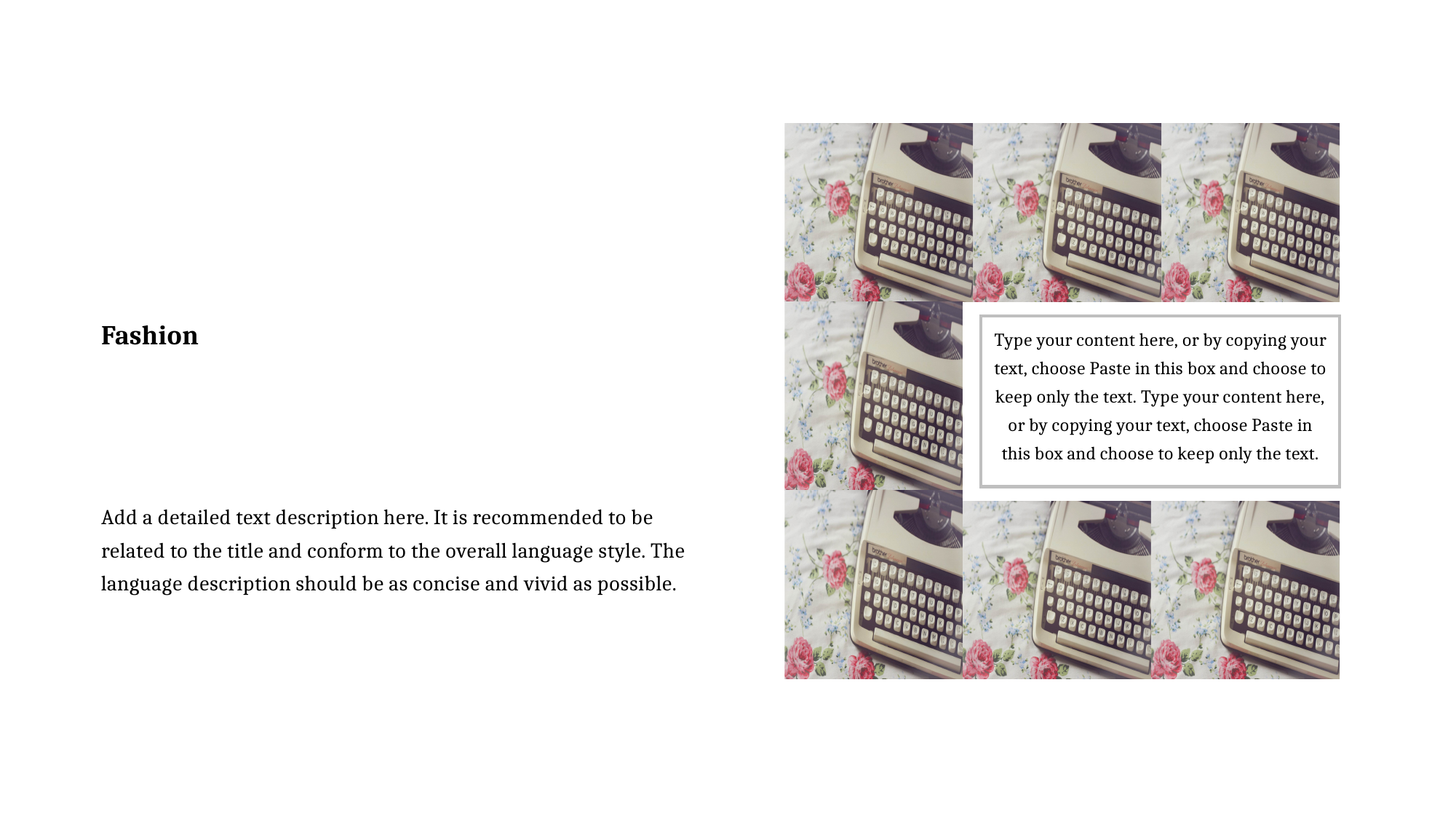

Fashion

Type your content here, or by copying your text, choose Paste in this box and choose to keep only the text. Type your content here, or by copying your text, choose Paste in this box and choose to keep only the text.
Add a detailed text description here. It is recommended to be related to the title and conform to the overall language style. The language description should be as concise and vivid as possible.